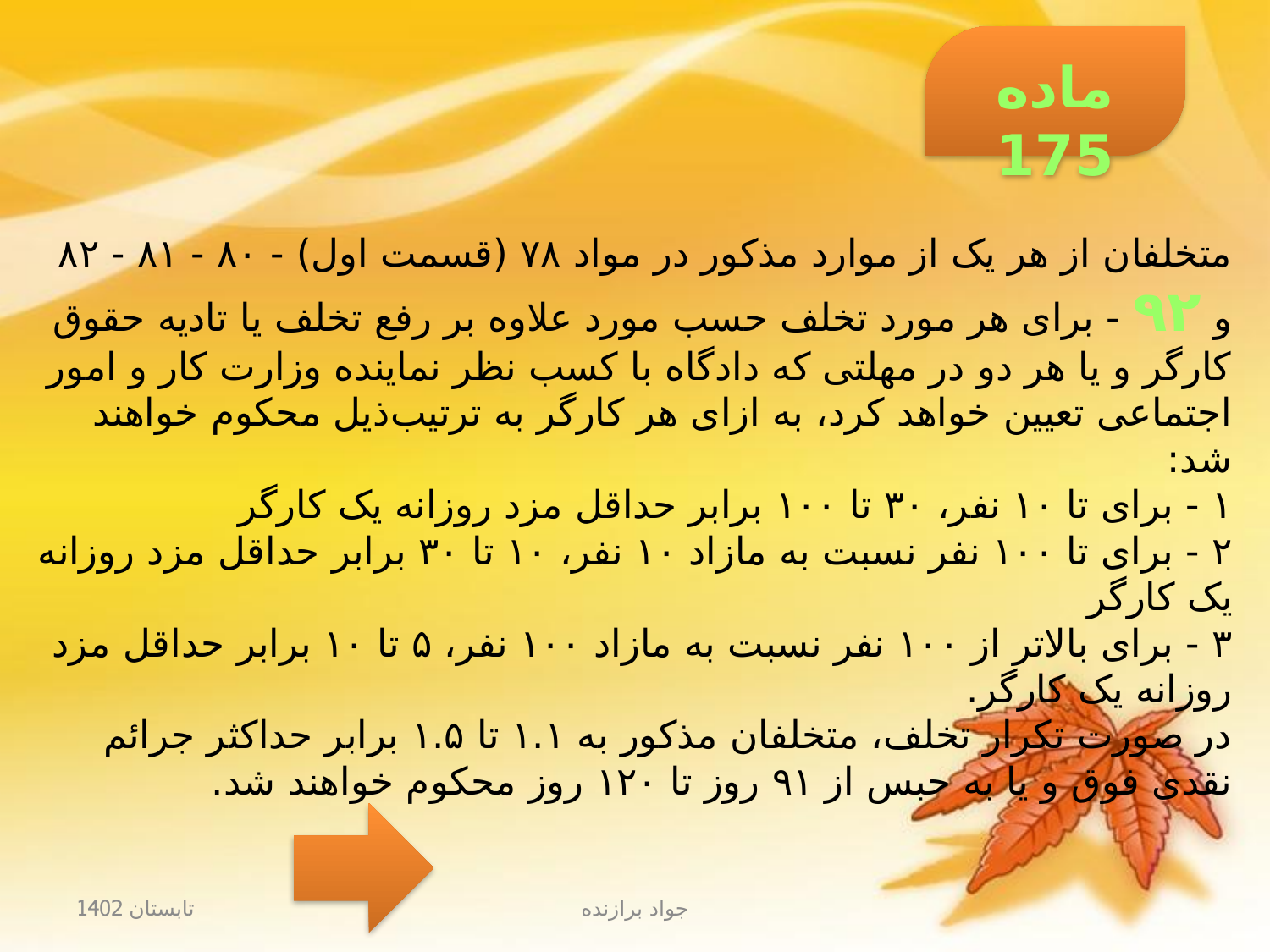

ماده 175
متخلفان از هر یک از موارد مذکور در مواد ۷۸ (‌قسمت اول) - ۸۰ - ۸۱ - ۸۲ و ۹۲ - برای هر مورد تخلف حسب مورد علاوه بر رفع‌ تخلف یا تادیه حقوق کارگر و یا هر دو در مهلتی که دادگاه با کسب نظر نماینده وزارت کار و امور اجتماعی تعیین خواهد کرد، به ازای هر کارگر به ترتیب‌ذیل محکوم خواهند شد:
۱ - برای تا ۱۰ نفر، ۳۰ تا ۱۰۰ برابر حداقل مزد روزانه یک کارگر
۲ - برای تا ۱۰۰ نفر نسبت به مازاد ۱۰ نفر، ۱۰ تا ۳۰ برابر حداقل مزد روزانه یک کارگر
۳ - برای بالاتر از ۱۰۰ نفر نسبت به مازاد ۱۰۰ نفر، ۵ تا ۱۰ برابر حداقل مزد روزانه یک کارگر.
‌در صورت تکرار تخلف، متخلفان مذکور به ۱.۱ تا ۱.۵ برابر حداکثر جرائم نقدی فوق و یا به حبس از ۹۱ روز تا ۱۲۰ روز محکوم خواهند شد.

تابستان 1402
جواد برازنده